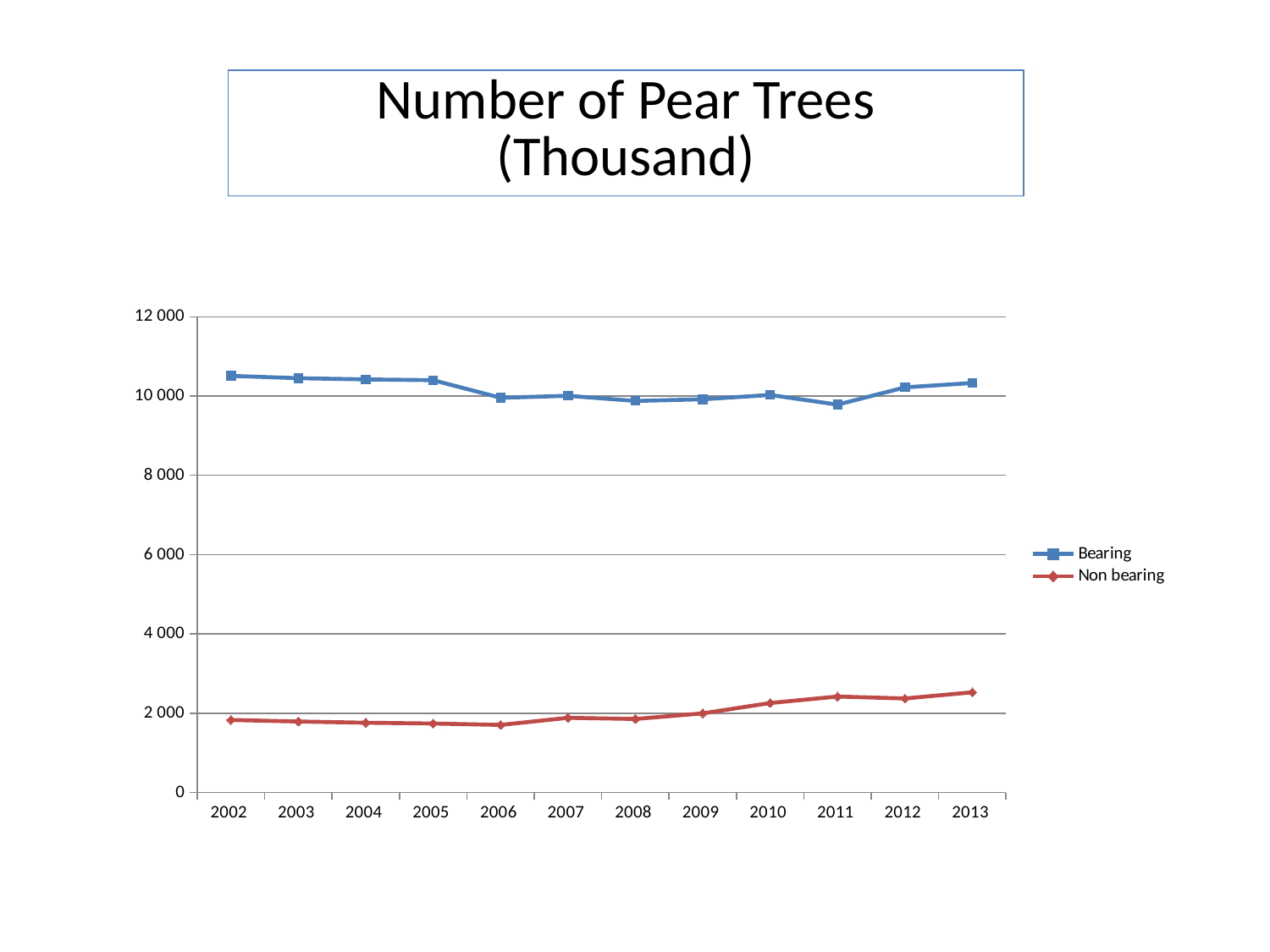

| Number of Pear Trees (Thousand) |
| --- |

### Chart

| Category | Bearing  | Non bearing |
|---|---|---|
| 2002 | 10510.0 | 1830.0 |
| 2003 | 10450.0 | 1790.0 |
| 2004 | 10420.0 | 1760.0 |
| 2005 | 10400.0 | 1740.0 |
| 2006 | 9956.0 | 1705.0 |
| 2007 | 10007.0 | 1884.0 |
| 2008 | 9877.0 | 1855.0 |
| 2009 | 9919.0 | 1996.0 |
| 2010 | 10028.0 | 2257.0 |
| 2011 | 9784.0 | 2420.0 |
| 2012 | 10220.0 | 2371.0 |
| 2013 | 10330.0 | 2528.0 |